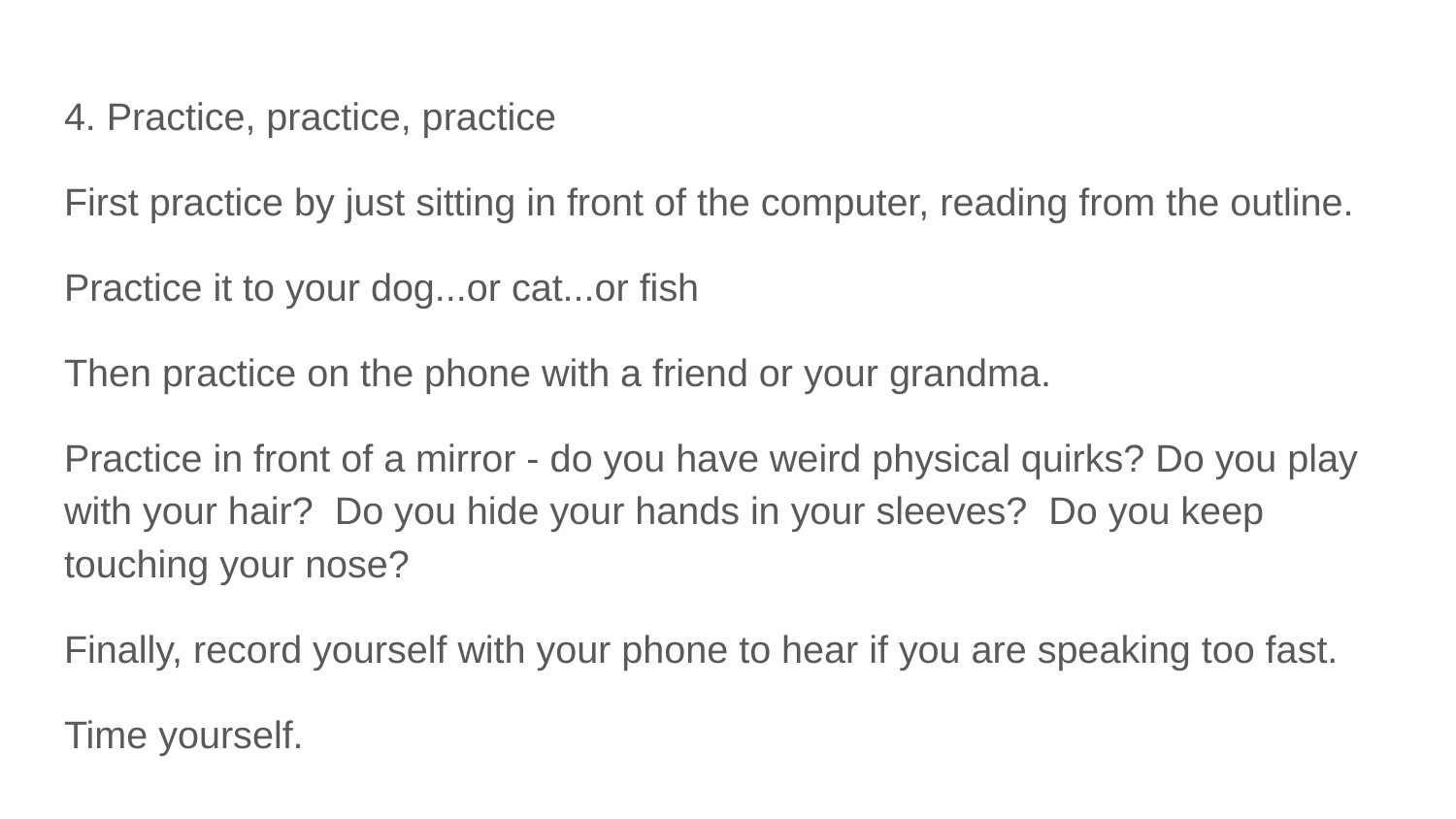

4. Practice, practice, practice
First practice by just sitting in front of the computer, reading from the outline.
Practice it to your dog...or cat...or fish
Then practice on the phone with a friend or your grandma.
Practice in front of a mirror - do you have weird physical quirks? Do you play with your hair?  Do you hide your hands in your sleeves?  Do you keep touching your nose?
Finally, record yourself with your phone to hear if you are speaking too fast.
Time yourself.